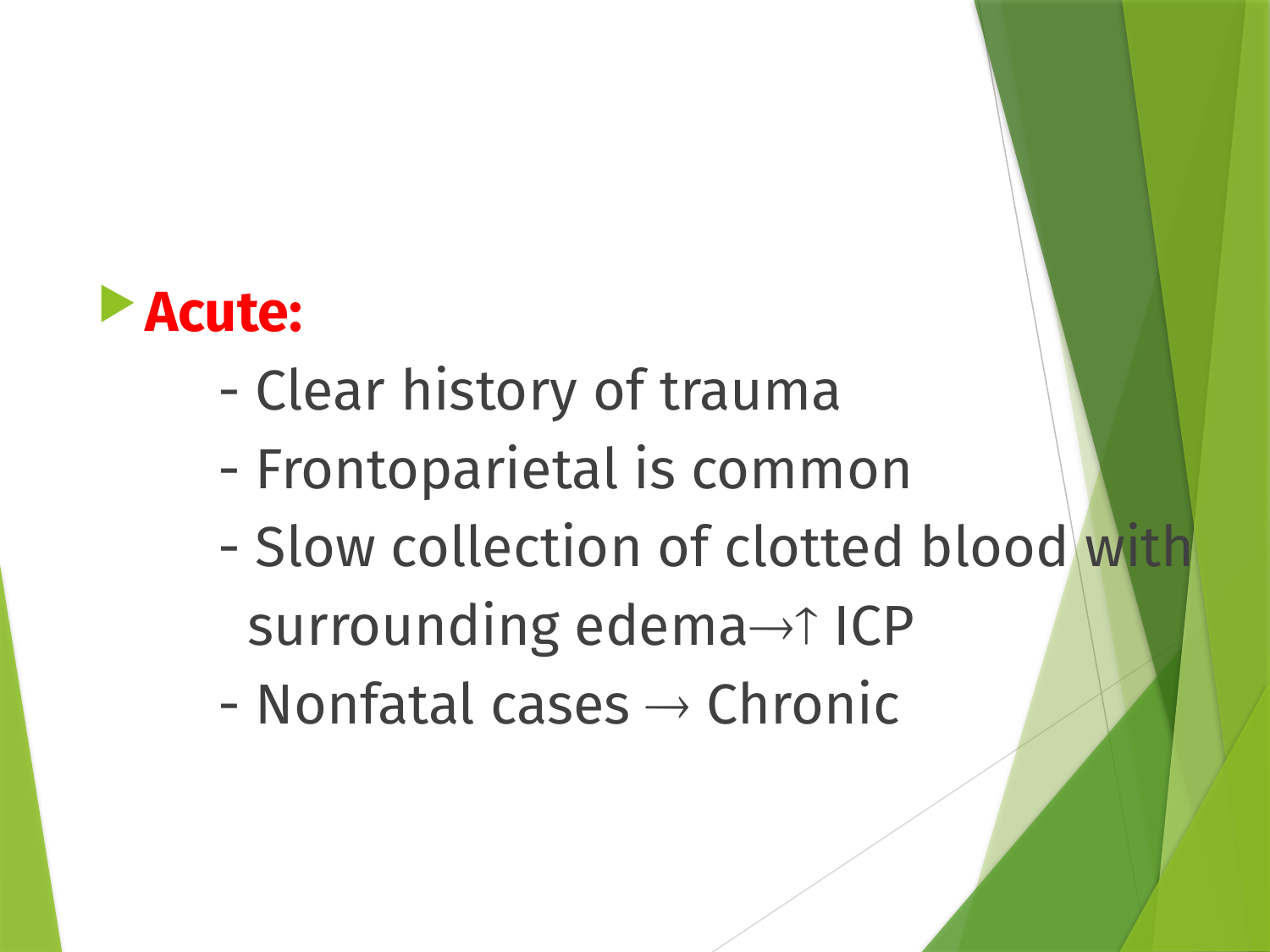

Acute:
        - Clear history of trauma
        - Frontoparietal is common
        - Slow collection of clotted blood with
          surrounding edema→↑ ICP
        - Nonfatal cases → Chronic